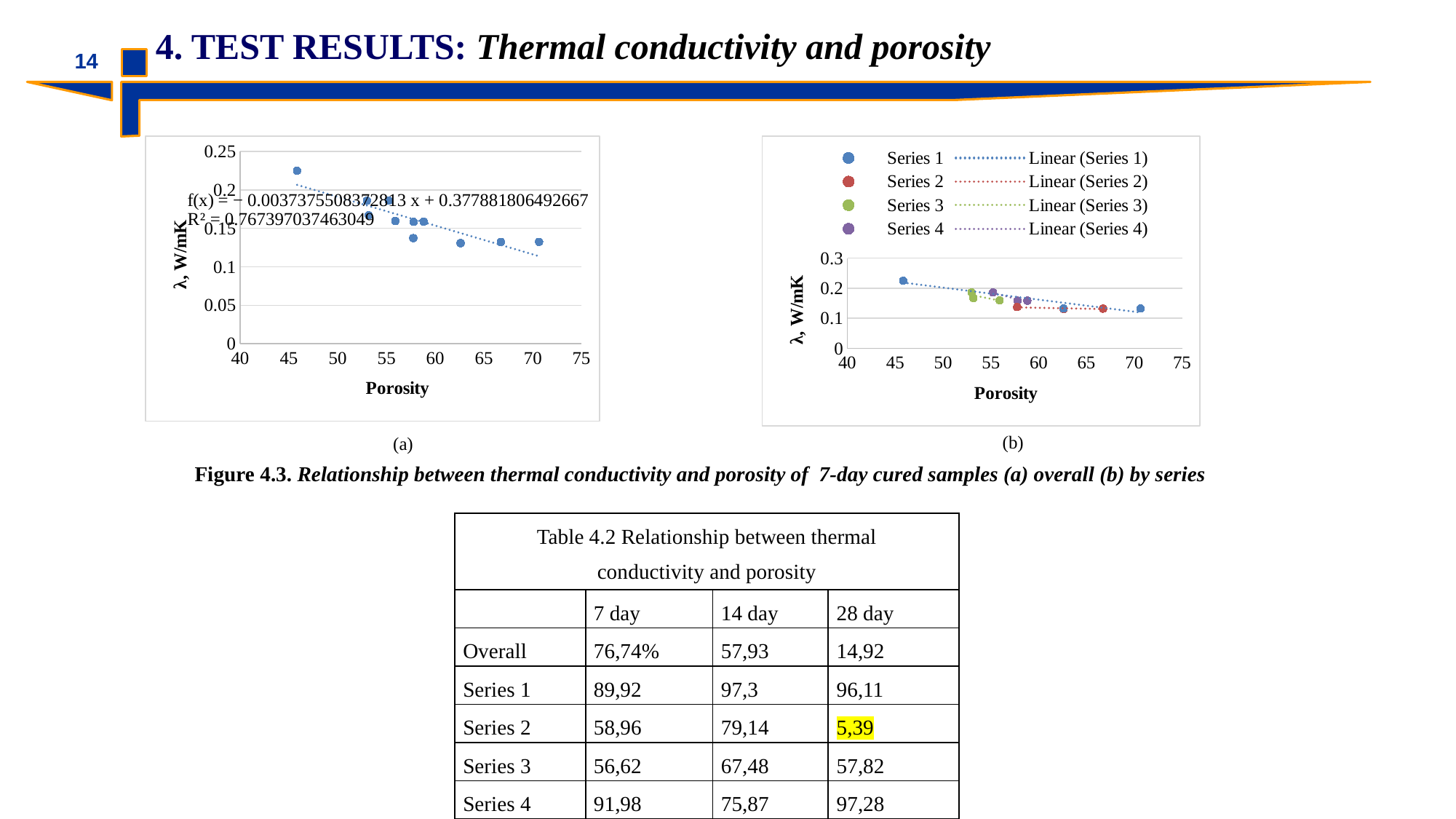

4. TEST RESULTS: Thermal conductivity and porosity
14

### Chart

| Category |  |
|---|---|

### Chart

| Category |  |  |  |  |
|---|---|---|---|---|
(b)
(a)
Figure 4.3. Relationship between thermal conductivity and porosity of  7-day cured samples (a) overall (b) by series
| Table 4.2 Relationship between thermal conductivity and porosity |  |  |  |
| --- | --- | --- | --- |
|  | 7 day | 14 day | 28 day |
| Overall | 76,74% | 57,93 | 14,92 |
| Series 1 | 89,92 | 97,3 | 96,11 |
| Series 2 | 58,96 | 79,14 | 5,39 |
| Series 3 | 56,62 | 67,48 | 57,82 |
| Series 4 | 91,98 | 75,87 | 97,28 |